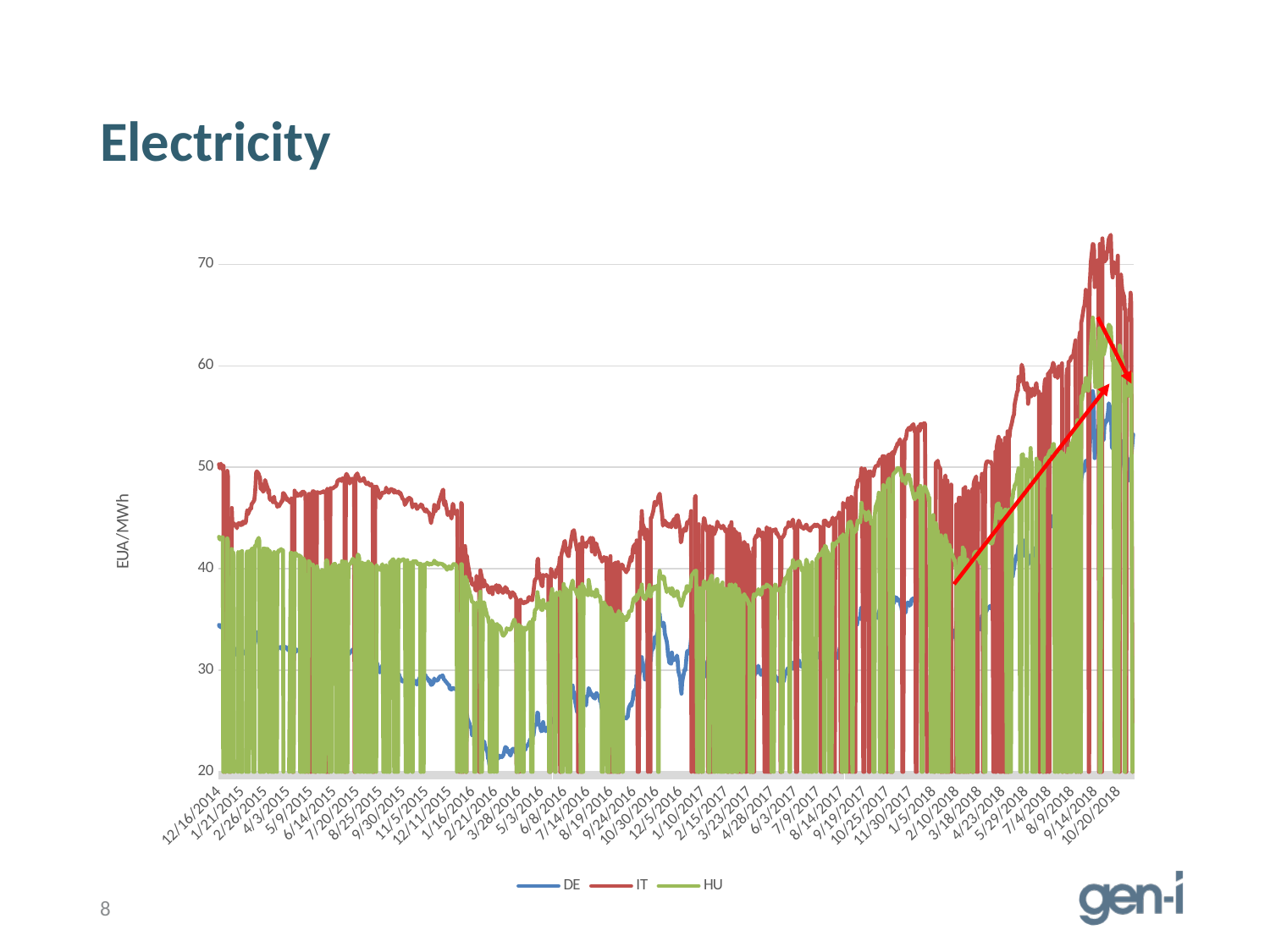

# Electricity

### Chart

| Category | DE | IT | HU |
|---|---|---|---|
| 41989 | 34.46 | 50.3 | 43.15 |
| 41990 | 34.3 | 49.9 | 42.9 |
| 41991 | 34.45 | 50.25 | 42.9 |
| 41992 | 34.3 | 50.35 | 43.1 |
| 41995 | 34.11 | 49.75 | 43.1 |
| 41996 | 34.22 | 50.15 | None |
| 41997 | 34.35 | None | None |
| 42002 | 33.5 | 49.65 | 43.0 |
| 42003 | 33.1 | 49.15 | 42.7 |
| 42006 | 32.35 | None | None |
| 42009 | 31.85 | 46.0 | 41.95 |
| 42010 | 31.4 | 44.15 | 41.5 |
| 42011 | 31.7 | 44.3 | 41.65 |
| 42012 | 31.7 | 44.5 | 41.3 |
| 42013 | 31.6 | 44.4 | None |
| 42016 | 31.55 | 44.27 | None |
| 42017 | 32.2 | 44.0 | None |
| 42018 | 31.9 | 44.4 | None |
| 42019 | 31.7 | 44.45 | 41.65 |
| 42020 | 31.65 | 44.5 | 41.6 |
| 42023 | 31.55 | 44.3 | 41.65 |
| 42024 | 31.75 | 44.45 | None |
| 42025 | 32.0 | 44.6 | 41.75 |
| 42026 | 31.65 | 44.35 | None |
| 42027 | 31.65 | 44.65 | None |
| 42030 | 31.7 | 44.5 | None |
| 42031 | 31.7 | 44.65 | None |
| 42032 | 32.15 | 45.25 | 41.45 |
| 42033 | 32.25 | 45.75 | 41.7 |
| 42034 | 32.15 | 45.35 | None |
| 42037 | 32.5 | 45.8 | 41.75 |
| 42038 | 32.45 | 46.0 | 41.75 |
| 42039 | 32.2 | 45.9 | 41.6 |
| 42040 | 32.7 | 46.4 | 41.95 |
| 42041 | 32.59 | 46.45 | 42.0 |
| 42044 | 32.85 | 46.75 | None |
| 42045 | 32.6 | 47.25 | 42.25 |
| 42046 | 32.95 | 48.1 | 42.25 |
| 42047 | 33.35 | 49.45 | 42.3 |
| 42048 | 33.7 | 49.6 | 42.7 |
| 42051 | 33.8 | 49.35 | 43.05 |
| 42052 | 33.35 | 49.1 | 42.75 |
| 42053 | 32.95 | 49.0 | None |
| 42054 | 32.65 | 47.85 | 41.76 |
| 42055 | 32.8 | 48.05 | None |
| 42058 | 32.9 | 47.6 | 42.0 |
| 42059 | 32.7 | 47.7 | None |
| 42060 | 33.0 | 48.35 | 42.0 |
| 42061 | 32.75 | 48.75 | 41.75 |
| 42062 | 33.1 | 48.5 | 41.95 |
| 42065 | 33.05 | 47.95 | 41.95 |
| 42066 | 32.65 | 47.45 | None |
| 42067 | 32.65 | 47.75 | 41.8 |
| 42068 | 32.15 | 46.95 | 41.75 |
| 42069 | 32.25 | 46.8 | 41.6 |
| 42072 | 32.2 | 46.9 | None |
| 42073 | 32.15 | 46.55 | 41.5 |
| 42074 | 32.35 | 47.0 | None |
| 42075 | 32.0 | 47.1 | 41.65 |
| 42076 | 32.1 | 46.59 | None |
| 42079 | 31.9 | 46.4 | None |
| 42080 | 32.05 | 46.1 | 41.65 |
| 42081 | 32.3 | 46.3 | 41.55 |
| 42082 | 32.16 | 46.15 | 41.8 |
| 42083 | 32.25 | 46.2 | 41.75 |
| 42086 | 32.3 | 46.55 | 41.95 |
| 42087 | 32.15 | 46.7 | 41.75 |
| 42088 | 32.05 | 46.65 | 41.75 |
| 42089 | 32.34 | 47.45 | 41.85 |
| 42090 | 32.3 | 47.45 | None |
| 42093 | 32.3 | 47.15 | None |
| 42094 | 32.25 | 46.8 | None |
| 42095 | 32.2 | 47.0 | None |
| 42096 | 32.05 | 46.8 | None |
| 42101 | 31.85 | 46.5 | 41.6 |
| 42102 | 31.85 | 46.95 | 41.55 |
| 42103 | 31.95 | 46.9 | 41.55 |
| 42104 | 31.9 | None | None |
| 42107 | 31.9 | 47.7 | 41.45 |
| 42108 | 31.76 | 47.25 | 41.55 |
| 42109 | 32.0 | 47.5 | 41.5 |
| 42110 | 32.05 | 47.45 | 41.45 |
| 42111 | 31.9 | 47.2 | 41.3 |
| 42114 | 32.0 | 47.25 | 41.3 |
| 42115 | 32.05 | 47.4 | 41.3 |
| 42116 | 31.95 | 47.4 | None |
| 42117 | 32.0 | 47.2 | 41.2 |
| 42118 | 32.14 | 47.55 | None |
| 42121 | 32.1 | 47.6 | 41.0 |
| 42122 | 32.05 | 47.4 | None |
| 42123 | 32.1 | 47.5 | 40.8 |
| 42124 | 32.0 | 47.1 | None |
| 42125 | 32.0 | None | None |
| 42128 | 32.0 | None | None |
| 42129 | 31.95 | 47.35 | 40.77 |
| 42130 | 31.81 | 47.4 | 40.7 |
| 42131 | 31.55 | 47.0 | 40.5 |
| 42132 | 31.6 | None | 40.5 |
| 42135 | 31.7 | 47.65 | 40.3 |
| 42136 | 31.6 | 47.5 | 40.4 |
| 42137 | 31.75 | 47.65 | None |
| 42138 | 31.65 | 47.5 | None |
| 42139 | 31.7 | None | None |
| 42142 | 31.65 | 47.55 | 40.25 |
| 42143 | 31.5 | 47.55 | 39.85 |
| 42144 | 31.35 | 47.5 | 39.85 |
| 42145 | 31.24 | 47.54 | 39.7 |
| 42146 | 31.3 | 47.47 | None |
| 42150 | 31.3 | 47.56 | 39.9 |
| 42151 | 31.33 | 47.55 | 39.8 |
| 42152 | 31.4 | 47.65 | None |
| 42153 | 31.55 | 47.55 | None |
| 42156 | 31.5 | 47.65 | 40.65 |
| 42157 | 31.7 | None | 40.85 |
| 42158 | 31.6 | 47.9 | 40.75 |
| 42159 | 31.46 | 47.75 | 40.25 |
| 42160 | 31.51 | None | 40.1 |
| 42163 | 31.38 | 47.95 | None |
| 42164 | 31.5 | 47.95 | None |
| 42165 | 31.45 | 47.95 | 40.15 |
| 42166 | 31.4 | 47.9 | 40.3 |
| 42167 | 31.55 | 47.95 | 40.4 |
| 42170 | 31.57 | 48.1 | 40.5 |
| 42171 | 31.4 | 48.1 | 40.2 |
| 42172 | 31.45 | 48.2 | None |
| 42173 | 31.45 | 48.35 | 40.25 |
| 42174 | 31.55 | 48.65 | None |
| 42177 | 31.8 | 48.8 | 40.35 |
| 42178 | 31.8 | 48.81 | None |
| 42179 | 31.85 | 48.75 | None |
| 42180 | 32.1 | 48.65 | None |
| 42181 | 32.2 | 48.9 | 40.75 |
| 42184 | 32.0 | 48.9 | None |
| 42185 | 32.1 | 48.9 | 40.7 |
| 42186 | 32.15 | None | 40.65 |
| 42187 | 32.05 | 49.2 | 40.7 |
| 42188 | 31.9 | 49.35 | None |
| 42191 | 31.75 | 49.0 | 40.45 |
| 42192 | 31.75 | 48.75 | 40.4 |
| 42193 | 31.65 | 48.4 | 40.45 |
| 42194 | 31.85 | 48.6 | 40.5 |
| 42195 | 31.8 | 48.8 | 40.6 |
| 42198 | 32.07 | 48.9 | 41.0 |
| 42199 | 32.0 | 48.82 | 40.85 |
| 42200 | 32.0 | 48.85 | 40.85 |
| 42201 | 32.1 | None | 40.85 |
| 42202 | 32.12 | 49.15 | None |
| 42205 | 32.45 | 49.4 | 41.2 |
| 42206 | 32.35 | 49.1 | 41.4 |
| 42207 | 32.3 | 49.05 | 41.3 |
| 42208 | 32.1 | 48.85 | 41.0 |
| 42209 | 32.1 | 48.65 | None |
| 42212 | 31.9 | 48.7 | 40.6 |
| 42213 | 31.7 | 48.7 | 40.6 |
| 42214 | 31.85 | 48.85 | 40.4 |
| 42215 | 31.81 | 48.95 | None |
| 42216 | 31.4 | 48.7 | 40.5 |
| 42219 | 31.3 | 48.35 | 40.5 |
| 42220 | 31.35 | 48.45 | None |
| 42221 | 31.35 | 48.35 | 40.45 |
| 42222 | 31.25 | 48.5 | 40.7 |
| 42223 | 30.9 | 48.3 | None |
| 42226 | 31.0 | 48.2 | 40.5 |
| 42227 | 31.0 | 48.35 | 40.4 |
| 42228 | 31.0 | 48.15 | None |
| 42229 | 30.95 | 48.1 | 40.25 |
| 42230 | 31.15 | None | None |
| 42233 | 31.0 | 48.1 | None |
| 42234 | 31.0 | 48.05 | None |
| 42235 | 30.81 | 48.1 | 40.35 |
| 42236 | 30.63 | 47.85 | 40.2 |
| 42237 | 30.35 | 47.8 | 40.05 |
| 42240 | 29.79 | 46.95 | 39.9 |
| 42241 | 30.0 | 47.25 | 40.05 |
| 42242 | 29.9 | 47.15 | 40.1 |
| 42243 | 30.3 | 47.5 | 40.3 |
| 42244 | 30.5 | 47.5 | 40.45 |
| 42247 | 30.28 | 47.5 | None |
| 42249 | 30.2 | 47.65 | 40.25 |
| 42250 | 30.55 | 48.0 | 40.35 |
| 42251 | 30.25 | 47.7 | None |
| 42254 | 29.85 | 47.5 | 40.2 |
| 42255 | 30.15 | 47.6 | None |
| 42256 | 30.25 | 47.76 | 40.65 |
| 42257 | 30.28 | 47.85 | 40.65 |
| 42258 | 30.15 | 47.85 | 40.75 |
| 42261 | 30.02 | 47.75 | 40.95 |
| 42262 | 29.8 | 47.5 | 40.7 |
| 42263 | 29.92 | 47.75 | None |
| 42264 | 29.92 | 47.65 | None |
| 42265 | 29.6 | 47.5 | 40.7 |
| 42268 | 29.45 | 47.55 | None |
| 42269 | 29.5 | 47.6 | 40.9 |
| 42270 | 29.62 | 47.6 | 40.9 |
| 42271 | 29.35 | 47.35 | 40.65 |
| 42272 | 29.25 | 47.5 | 40.85 |
| 42275 | 28.9 | 47.0 | 40.85 |
| 42276 | 28.9 | 46.85 | 40.9 |
| 42277 | 29.0 | 46.85 | 40.95 |
| 42278 | 29.0 | 46.75 | 40.8 |
| 42279 | 28.9 | 46.3 | 40.7 |
| 42282 | 29.3 | 46.6 | None |
| 42283 | 29.35 | 46.8 | 40.85 |
| 42284 | 29.5 | 46.95 | None |
| 42285 | 29.3 | 46.85 | 40.6 |
| 42286 | 29.4 | 47.0 | 40.5 |
| 42289 | 29.09 | 46.85 | 40.65 |
| 42290 | 28.95 | 46.4 | 40.6 |
| 42291 | 28.95 | 46.05 | None |
| 42292 | 28.98 | 46.3 | 40.75 |
| 42293 | 28.93 | 46.3 | 40.7 |
| 42296 | 28.95 | 46.35 | 40.75 |
| 42297 | 28.7 | 46.2 | 40.7 |
| 42298 | 28.6 | 45.9 | 40.6 |
| 42299 | 28.75 | 45.95 | 40.45 |
| 42300 | 28.95 | 46.1 | 40.5 |
| 42303 | 29.35 | 46.15 | 40.5 |
| 42304 | 29.25 | 46.35 | None |
| 42305 | 29.3 | 46.2 | 40.45 |
| 42306 | 29.75 | 46.3 | None |
| 42307 | 29.65 | 46.05 | None |
| 42310 | 29.4 | 45.75 | 40.45 |
| 42311 | 29.55 | 45.65 | 40.4 |
| 42312 | 29.35 | 45.85 | 40.45 |
| 42313 | 29.3 | 45.85 | 40.45 |
| 42314 | 29.25 | 45.65 | 40.6 |
| 42317 | 28.9 | 45.5 | 40.4 |
| 42318 | 29.05 | 45.25 | 40.5 |
| 42319 | 28.73 | 44.85 | 40.5 |
| 42320 | 28.58 | 44.5 | 40.45 |
| 42321 | 28.56 | 44.9 | 40.45 |
| 42324 | 28.8 | 45.5 | 40.6 |
| 42325 | 29.2 | 46.3 | 40.8 |
| 42326 | 28.95 | 45.7 | 40.7 |
| 42327 | 29.05 | 45.7 | 40.5 |
| 42328 | 28.97 | 46.2 | 40.65 |
| 42331 | 29.05 | 45.95 | 40.4 |
| 42332 | 29.25 | 46.55 | 40.5 |
| 42333 | 29.3 | 46.7 | 40.55 |
| 42334 | 29.4 | 46.9 | 40.5 |
| 42335 | 29.35 | 47.1 | 40.5 |
| 42338 | 29.5 | 47.7 | 40.45 |
| 42339 | 29.35 | 47.8 | 40.45 |
| 42340 | 29.11 | 46.5 | 40.25 |
| 42341 | 29.07 | 46.25 | 40.35 |
| 42342 | 28.97 | 46.7 | 40.25 |
| 42345 | 28.75 | 45.7 | 39.9 |
| 42346 | 28.65 | 45.3 | 40.1 |
| 42347 | 28.6 | 45.4 | 40.15 |
| 42348 | 28.6 | 45.5 | 40.25 |
| 42349 | 28.2 | 45.6 | 40.0 |
| 42352 | 28.1 | 44.95 | 40.0 |
| 42353 | 28.25 | 45.95 | 40.25 |
| 42354 | 28.25 | 46.4 | 40.35 |
| 42355 | 28.25 | 46.25 | 40.45 |
| 42356 | 28.18 | 45.7 | 40.5 |
| 42359 | 28.15 | 45.35 | 40.35 |
| 42360 | 28.15 | 45.65 | 40.25 |
| 42361 | 27.95 | 45.75 | None |
| 42366 | 28.1 | None | None |
| 42367 | 28.32 | 46.5 | 40.45 |
| 42368 | 28.25 | 46.4 | 40.45 |
| 42369 | 28.0 | None | None |
| 42373 | 26.16 | 42.25 | None |
| 42374 | 25.8 | 41.5 | 39.2 |
| 42375 | 25.7 | None | None |
| 42376 | 25.65 | 41.25 | 38.9 |
| 42377 | 25.25 | 40.65 | 38.45 |
| 42380 | 24.75 | 39.55 | 37.75 |
| 42381 | 24.4 | 38.8 | 37.35 |
| 42382 | 24.45 | 39.05 | 37.4 |
| 42383 | 24.3 | 39.05 | 37.0 |
| 42384 | 23.6 | 38.45 | 36.75 |
| 42387 | 23.75 | 38.4 | 36.65 |
| 42388 | 23.85 | 38.55 | None |
| 42389 | 23.25 | 38.0 | None |
| 42390 | 23.25 | 37.85 | 35.65 |
| 42391 | 23.75 | 39.3 | 36.65 |
| 42394 | 23.05 | 38.55 | 36.25 |
| 42395 | 23.55 | 38.9 | 36.2 |
| 42396 | 23.7 | None | 37.05 |
| 42397 | 23.6 | 39.85 | 37.75 |
| 42398 | 23.55 | 39.55 | None |
| 42401 | 22.85 | 38.65 | 36.7 |
| 42402 | 23.0 | 38.25 | 36.5 |
| 42403 | 23.0 | 38.85 | 36.7 |
| 42404 | 22.6 | 38.45 | 36.2 |
| 42405 | 22.4 | 38.45 | 36.05 |
| 42408 | 21.91 | 38.3 | 35.25 |
| 42409 | 21.3 | 37.9 | 35.25 |
| 42410 | 21.26 | 37.8 | 34.75 |
| 42411 | 20.7 | 37.65 | 34.65 |
| 42412 | 21.4 | 38.0 | None |
| 42415 | 21.1 | 38.2 | 34.9 |
| 42416 | 20.8 | 37.5 | 34.75 |
| 42417 | 21.1 | 37.95 | 34.5 |
| 42418 | 21.4 | 38.2 | 34.6 |
| 42419 | 21.35 | 38.0 | None |
| 42422 | 21.85 | 38.4 | None |
| 42423 | 21.5 | 37.95 | 34.55 |
| 42424 | 21.4 | 37.75 | 34.0 |
| 42425 | 21.3 | 37.65 | 34.4 |
| 42426 | 21.6 | 38.35 | 34.4 |
| 42429 | 21.45 | 38.05 | 34.15 |
| 42430 | 21.55 | 37.75 | 33.85 |
| 42431 | 21.45 | 37.85 | 33.6 |
| 42432 | 21.6 | 37.64 | 33.45 |
| 42433 | 21.66 | 37.65 | 33.4 |
| 42436 | 22.45 | 38.2 | 33.65 |
| 42437 | 22.21 | 38.0 | 33.75 |
| 42438 | 22.4 | 38.1 | 34.15 |
| 42439 | 21.95 | 37.65 | 34.0 |
| 42440 | 22.15 | 37.8 | 34.1 |
| 42443 | 21.7 | 37.55 | 34.0 |
| 42444 | 21.6 | 37.15 | 34.0 |
| 42445 | 21.85 | 37.4 | 34.15 |
| 42446 | 22.1 | 37.4 | 34.25 |
| 42447 | 22.25 | 37.7 | 34.55 |
| 42450 | 22.25 | 37.5 | 35.0 |
| 42451 | 22.06 | 37.3 | 34.75 |
| 42452 | 21.85 | 37.2 | 34.55 |
| 42453 | 22.1 | 37.05 | 34.35 |
| 42454 | 22.1 | None | None |
| 42457 | 22.35 | None | 34.5 |
| 42458 | 22.0 | 36.85 | 34.33 |
| 42459 | 22.2 | 36.9 | 34.23 |
| 42460 | 22.45 | 36.95 | 34.25 |
| 42461 | 22.5 | 36.8 | 34.3 |
| 42464 | 22.45 | 36.6 | None |
| 42465 | 22.2 | 36.6 | 34.15 |
| 42466 | 22.45 | 36.75 | 34.2 |
| 42467 | 22.15 | 36.65 | 34.05 |
| 42468 | 22.4 | 36.7 | 34.0 |
| 42471 | 22.65 | 36.8 | 34.25 |
| 42472 | 22.8 | 37.2 | 34.5 |
| 42473 | 22.72 | 37.2 | 34.55 |
| 42474 | 23.1 | 37.2 | 34.73 |
| 42475 | 23.2 | 37.0 | 34.75 |
| 42478 | 23.3 | 36.9 | None |
| 42479 | 23.6 | 37.4 | 35.05 |
| 42480 | 23.6 | 37.8 | 35.0 |
| 42481 | 24.22 | 38.4 | 35.0 |
| 42482 | 24.65 | 38.9 | 35.9 |
| 42485 | 24.65 | 39.1 | 36.1 |
| 42486 | 25.85 | 40.8 | 37.7 |
| 42487 | 25.75 | 41.0 | 37.2 |
| 42488 | 24.65 | 39.45 | 36.8 |
| 42489 | 24.75 | 39.6 | 36.9 |
| 42492 | 24.0 | 38.55 | 35.95 |
| 42493 | 24.05 | 38.3 | 35.95 |
| 42494 | 24.05 | 38.3 | 35.95 |
| 42495 | 24.9 | 39.4 | 36.93 |
| 42496 | 24.45 | 39.3 | 36.5 |
| 42499 | 24.0 | 39.35 | 36.4 |
| 42500 | 24.25 | 39.4 | 36.1 |
| 42501 | 24.35 | 39.25 | 36.25 |
| 42502 | 24.3 | 39.25 | 36.6 |
| 42503 | 24.3 | 39.25 | 36.6 |
| 42506 | 24.9 | None | None |
| 42507 | 25.2 | 40.0 | 37.2 |
| 42508 | 25.25 | 39.85 | 37.5 |
| 42509 | 24.88 | 39.4 | 38.0 |
| 42510 | 25.1 | 39.4 | 37.2 |
| 42513 | 24.8 | 39.25 | 36.9 |
| 42514 | 24.85 | 39.15 | None |
| 42515 | 25.1 | 39.8 | 37.2 |
| 42516 | 25.5 | 39.9 | 37.65 |
| 42517 | 25.64 | 39.9 | 37.45 |
| 42520 | 26.0 | 40.4 | 37.5 |
| 42521 | 26.28 | 41.1 | 37.75 |
| 42522 | 26.2 | None | 37.3 |
| 42523 | 26.54 | 41.15 | 37.35 |
| 42524 | 26.68 | 41.55 | None |
| 42527 | 27.7 | 42.3 | 38.5 |
| 42528 | 27.3 | 42.65 | 38.0 |
| 42529 | 26.95 | 42.75 | 38.15 |
| 42530 | 26.8 | 42.05 | 38.0 |
| 42531 | 26.5 | 41.75 | 38.0 |
| 42534 | 26.42 | 41.25 | None |
| 42535 | 26.75 | 41.25 | 37.5 |
| 42536 | 26.95 | 42.1 | 37.85 |
| 42537 | 27.1 | 42.05 | None |
| 42538 | 27.45 | 42.6 | 38.1 |
| 42541 | 28.5 | 43.7 | 38.85 |
| 42542 | 27.3 | 42.95 | 38.2 |
| 42543 | 27.9 | 43.8 | 38.0 |
| 42544 | 27.65 | 43.45 | 38.0 |
| 42545 | 26.91 | 42.9 | 38.0 |
| 42548 | 25.9 | 41.8 | 37.45 |
| 42549 | 25.91 | 41.85 | 37.45 |
| 42550 | 26.15 | None | 37.15 |
| 42551 | 26.4 | 42.15 | 37.35 |
| 42552 | 27.3 | 42.45 | 38.2 |
| 42555 | 28.1 | None | None |
| 42556 | 27.4 | 43.1 | 38.5 |
| 42557 | 27.1 | 42.3 | None |
| 42558 | 27.25 | 42.6 | 38.25 |
| 42559 | 27.1 | 42.45 | 37.9 |
| 42562 | 26.55 | 42.15 | 37.7 |
| 42563 | 27.45 | 42.55 | 37.45 |
| 42564 | 27.45 | 42.6 | 37.85 |
| 42565 | 27.5 | 42.6 | 37.4 |
| 42566 | 28.25 | 42.7 | 38.9 |
| 42569 | 27.8 | 43.05 | 37.75 |
| 42570 | 27.55 | 42.9 | 37.4 |
| 42571 | 27.65 | 41.7 | 37.4 |
| 42572 | 27.65 | 43.05 | 37.6 |
| 42573 | 27.35 | 42.9 | 37.7 |
| 42576 | 27.22 | 41.4 | 37.25 |
| 42577 | 27.4 | 42.5 | 37.3 |
| 42578 | 27.75 | 42.5 | 37.95 |
| 42579 | 27.7 | 42.2 | 37.9 |
| 42580 | 27.5 | 42.0 | 37.35 |
| 42583 | 27.45 | 41.5 | 37.3 |
| 42584 | 26.9 | 41.05 | 37.15 |
| 42585 | 27.0 | 41.1 | 36.7 |
| 42586 | 26.38 | 41.0 | 36.5 |
| 42587 | 26.15 | 40.7 | None |
| 42590 | 26.8 | 41.15 | 36.7 |
| 42591 | 26.85 | 41.1 | 36.55 |
| 42592 | 26.6 | 41.1 | 36.35 |
| 42593 | 26.8 | 40.7 | 36.25 |
| 42594 | 27.0 | 41.08 | 36.3 |
| 42597 | 27.1 | None | None |
| 42598 | 26.75 | 40.85 | 36.15 |
| 42599 | 26.7 | None | 36.1 |
| 42600 | 26.38 | 41.25 | 36.15 |
| 42601 | 26.1 | None | 36.0 |
| 42604 | 26.0 | 40.4 | 35.45 |
| 42605 | 25.93 | 40.5 | None |
| 42606 | 25.85 | 40.3 | 35.5 |
| 42607 | 25.85 | 40.3 | 35.4 |
| 42608 | 26.05 | 40.6 | None |
| 42611 | 26.0 | None | 35.55 |
| 42612 | 26.25 | 40.65 | None |
| 42613 | 26.0 | 40.25 | 35.85 |
| 42614 | 25.97 | None | 35.69 |
| 42615 | 25.85 | 40.3 | 35.4 |
| 42618 | 25.95 | 40.4 | 35.5 |
| 42619 | 26.05 | 40.4 | None |
| 42620 | 25.45 | 40.0 | 35.3 |
| 42621 | 25.4 | 40.0 | 35.2 |
| 42622 | 25.35 | 39.95 | 35.05 |
| 42625 | 25.25 | 39.65 | 34.95 |
| 42626 | 25.4 | 39.95 | 35.35 |
| 42627 | 25.4 | 39.85 | 35.3 |
| 42628 | 25.95 | 40.15 | 35.2 |
| 42629 | 26.35 | 40.4 | 35.75 |
| 42632 | 26.73 | 41.2 | 35.9 |
| 42633 | 26.5 | 40.75 | 35.85 |
| 42634 | 26.95 | 41.15 | 36.3 |
| 42635 | 27.1 | 41.9 | 36.65 |
| 42636 | 27.85 | 42.2 | 37.0 |
| 42639 | 28.15 | 42.45 | 37.2 |
| 42640 | 27.6 | 41.6 | 36.85 |
| 42641 | 29.5 | 42.8 | 37.4 |
| 42642 | 29.3 | 42.8 | 37.0 |
| 42643 | 28.8 | None | 37.25 |
| 42646 | 29.8 | 43.65 | 37.9 |
| 42647 | 29.95 | 43.3 | 37.75 |
| 42648 | 30.45 | 44.0 | 37.85 |
| 42649 | 31.3 | 45.7 | 38.45 |
| 42650 | 30.5 | 44.5 | 37.4 |
| 42653 | 29.85 | 43.95 | 37.05 |
| 42654 | 29.1 | 42.95 | 37.0 |
| 42655 | 30.05 | 43.0 | 37.1 |
| 42656 | 30.45 | 43.35 | 37.25 |
| 42657 | 30.9 | 43.85 | 37.6 |
| 42660 | 31.5 | None | 38.0 |
| 42661 | 32.55 | None | 38.4 |
| 42662 | 31.4 | None | 37.3 |
| 42663 | 30.95 | 45.0 | 37.25 |
| 42664 | 31.9 | 45.0 | 37.75 |
| 42667 | 32.2 | 45.7 | 38.0 |
| 42668 | 32.5 | 46.1 | 38.2 |
| 42669 | 33.25 | 46.6 | 38.25 |
| 42670 | 32.85 | 46.5 | 38.0 |
| 42671 | 33.08 | 46.25 | 38.05 |
| 42674 | 33.8 | 46.75 | 38.4 |
| 42675 | 34.4 | 47.15 | None |
| 42676 | 34.8 | 47.25 | 39.15 |
| 42677 | 35.55 | 47.4 | 39.8 |
| 42678 | 34.8 | 46.8 | 39.25 |
| 42681 | 34.5 | 45.15 | 39.25 |
| 42682 | 34.3 | 44.25 | 38.95 |
| 42683 | 34.7 | 44.5 | 39.25 |
| 42684 | 34.35 | 44.65 | 39.1 |
| 42685 | 33.6 | 44.75 | 38.55 |
| 42688 | 32.85 | 44.25 | 37.7 |
| 42689 | 32.35 | 44.5 | 38.0 |
| 42690 | 31.5 | 44.25 | 38.0 |
| 42691 | 31.25 | 44.15 | 38.0 |
| 42692 | 30.75 | 44.4 | 38.05 |
| 42695 | 30.65 | 44.1 | 37.5 |
| 42696 | 31.75 | 44.55 | 38.1 |
| 42697 | 30.95 | 44.6 | 38.0 |
| 42698 | 31.25 | 44.6 | 37.75 |
| 42699 | 31.0 | 44.9 | 37.3 |
| 42702 | 31.17 | 44.1 | 37.45 |
| 42703 | 31.17 | 45.25 | 37.55 |
| 42704 | 31.45 | 45.1 | 37.8 |
| 42705 | 31.0 | 45.3 | 37.75 |
| 42706 | 29.95 | 44.85 | 37.2 |
| 42709 | 29.2 | 43.8 | 36.75 |
| 42710 | 28.15 | 42.6 | 36.4 |
| 42711 | 27.7 | 42.8 | 36.35 |
| 42712 | 28.8 | 43.4 | 36.75 |
| 42713 | 29.2 | 43.65 | 36.85 |
| 42716 | 30.1 | 44.0 | 37.65 |
| 42717 | 30.0 | 43.75 | 37.7 |
| 42718 | 30.7 | 43.8 | 37.6 |
| 42719 | 31.45 | 44.3 | 38.25 |
| 42720 | 31.9 | 44.6 | 38.3 |
| 42723 | 31.65 | 44.5 | 37.8 |
| 42724 | 32.05 | 44.9 | 38.35 |
| 42725 | 32.41 | 44.9 | 38.15 |
| 42726 | 33.12 | 45.7 | 38.8 |
| 42727 | 33.45 | None | 39.35 |
| 42731 | 34.0 | None | 39.7 |
| 42732 | 34.1 | 47.0 | 39.8 |
| 42733 | 34.4 | 47.2 | 39.45 |
| 42734 | 34.7 | None | 39.8 |
| 42737 | 30.35 | None | None |
| 42738 | 28.7 | 44.4 | None |
| 42739 | 29.25 | None | 37.25 |
| 42740 | 29.4 | None | 38.1 |
| 42741 | 28.75 | None | 37.45 |
| 42744 | 28.7 | 43.8 | None |
| 42745 | 30.0 | 44.35 | 38.25 |
| 42746 | 30.9 | 45.0 | 38.8 |
| 42747 | 30.25 | 44.9 | 38.65 |
| 42748 | 30.2 | 44.5 | 38.6 |
| 42751 | 29.35 | 43.7 | 38.0 |
| 42752 | 30.35 | 43.85 | 38.49 |
| 42753 | 30.2 | None | 38.7 |
| 42754 | 30.0 | None | None |
| 42755 | 30.85 | 44.2 | 38.75 |
| 42758 | 31.25 | None | 39.35 |
| 42759 | 30.4 | 44.1 | 38.7 |
| 42760 | 29.6 | 43.75 | 38.2 |
| 42761 | 29.75 | 43.9 | 38.15 |
| 42762 | 28.96 | 43.4 | None |
| 42765 | 29.7 | 43.9 | 38.75 |
| 42766 | 30.1 | 44.2 | 38.95 |
| 42767 | 30.2 | 44.65 | 39.0 |
| 42768 | 30.3 | 44.45 | None |
| 42769 | 29.9 | 44.3 | None |
| 42772 | 29.8 | 44.15 | 38.4 |
| 42773 | 30.2 | 44.0 | None |
| 42774 | 30.15 | 44.05 | 38.3 |
| 42775 | 30.25 | 44.1 | 38.65 |
| 42776 | 30.0 | 44.25 | None |
| 42779 | 29.55 | 43.8 | 38.05 |
| 42780 | 29.8 | 43.65 | 37.75 |
| 42781 | 30.2 | 43.9 | 37.75 |
| 42782 | 30.0 | 43.8 | 38.0 |
| 42783 | 30.15 | None | None |
| 42786 | 31.0 | 44.15 | 38.45 |
| 42787 | 30.7 | 44.3 | 38.35 |
| 42788 | 30.9 | 43.95 | None |
| 42789 | 31.25 | 44.6 | 38.45 |
| 42790 | 31.05 | None | None |
| 42793 | 30.7 | 43.9 | 38.1 |
| 42794 | 30.22 | 43.55 | 38.0 |
| 42795 | 31.2 | 43.55 | 38.45 |
| 42796 | 30.6 | 43.65 | 38.15 |
| 42797 | 30.7 | 43.5 | None |
| 42800 | 30.65 | None | 38.0 |
| 42801 | 30.05 | 43.45 | 37.75 |
| 42802 | 29.85 | 42.9 | 37.3 |
| 42803 | 29.45 | 42.55 | 36.85 |
| 42804 | 29.5 | None | 37.3 |
| 42807 | 29.55 | 42.5 | None |
| 42808 | 29.45 | 42.4 | 37.4 |
| 42809 | 29.77 | 42.65 | 37.5 |
| 42810 | 29.35 | 42.45 | 37.25 |
| 42811 | 29.45 | None | 37.25 |
| 42814 | 29.05 | 42.35 | 36.95 |
| 42815 | 28.55 | 41.85 | 36.8 |
| 42816 | 28.45 | 41.55 | 36.45 |
| 42817 | 28.65 | 41.7 | 36.65 |
| 42818 | 28.55 | None | None |
| 42821 | 28.05 | 41.35 | 36.4 |
| 42822 | 28.8 | None | None |
| 42823 | 29.4 | 42.05 | 37.1 |
| 42824 | 29.7 | None | 37.5 |
| 42825 | 29.5 | 42.9 | 37.25 |
| 42828 | 30.35 | 43.3 | 37.5 |
| 42829 | 29.75 | 43.15 | 37.6 |
| 42830 | 30.1 | 43.45 | 37.8 |
| 42831 | 30.45 | 43.9 | 38.0 |
| 42832 | 30.05 | 43.85 | 37.55 |
| 42835 | 29.55 | 43.35 | 37.45 |
| 42836 | 29.59 | 43.15 | 37.55 |
| 42837 | 29.95 | 43.5 | 38.0 |
| 42838 | 30.07 | 43.6 | 38.2 |
| 42843 | 30.1 | None | 38.2 |
| 42844 | 29.9 | 44.1 | 38.45 |
| 42845 | 29.9 | 43.9 | 38.4 |
| 42846 | 29.7 | None | 38.35 |
| 42849 | 29.35 | 43.95 | 38.2 |
| 42850 | 29.01 | None | 38.15 |
| 42851 | 29.4 | 43.7 | 38.0 |
| 42852 | 29.5 | 43.65 | None |
| 42853 | 29.7 | 43.8 | None |
| 42857 | 29.5 | 43.85 | 38.45 |
| 42858 | 29.3 | 43.9 | 38.4 |
| 42859 | 29.1 | 43.45 | 38.0 |
| 42860 | 29.3 | 43.57 | 37.9 |
| 42863 | 28.9 | 43.15 | 37.9 |
| 42864 | 28.9 | 43.05 | 38.0 |
| 42865 | 29.15 | 43.1 | 38.0 |
| 42866 | 28.75 | None | 38.1 |
| 42867 | 28.75 | 43.0 | None |
| 42870 | 28.9 | 43.2 | 38.45 |
| 42871 | 28.96 | 43.35 | 38.5 |
| 42872 | 29.5 | 43.45 | 38.9 |
| 42873 | 29.58 | 43.9 | 39.1 |
| 42874 | 29.72 | 44.0 | 39.0 |
| 42877 | 30.2 | 44.15 | 39.45 |
| 42878 | 30.15 | 44.6 | 39.85 |
| 42879 | 30.05 | 44.5 | 39.7 |
| 42880 | 30.1 | 44.3 | None |
| 42881 | 30.1 | 44.2 | 40.0 |
| 42884 | 30.35 | 44.7 | 40.25 |
| 42885 | 30.75 | 44.85 | 40.85 |
| 42886 | 30.17 | 44.35 | 40.4 |
| 42887 | 30.25 | 43.95 | 40.4 |
| 42888 | 30.5 | 44.05 | 40.05 |
| 42891 | 30.77 | None | 40.5 |
| 42892 | 30.4 | 44.35 | 40.7 |
| 42893 | 30.5 | 44.5 | 40.35 |
| 42894 | 31.0 | 44.75 | 40.35 |
| 42895 | 30.83 | 44.6 | 40.75 |
| 42898 | 30.35 | 44.1 | 40.15 |
| 42899 | 30.55 | 44.15 | 39.8 |
| 42900 | 30.4 | 44.1 | 40.1 |
| 42901 | 30.37 | 43.95 | 40.0 |
| 42902 | 30.4 | 43.95 | None |
| 42905 | 30.95 | 44.3 | 40.45 |
| 42906 | 31.05 | 44.35 | 40.9 |
| 42907 | 30.82 | 44.2 | 40.7 |
| 42908 | 30.7 | 43.9 | 40.3 |
| 42909 | 30.45 | 43.9 | None |
| 42912 | 30.45 | 43.75 | 40.35 |
| 42913 | 30.65 | 43.95 | 40.3 |
| 42914 | 30.85 | 44.1 | None |
| 42915 | 30.65 | 44.1 | 40.65 |
| 42916 | 30.75 | 44.15 | None |
| 42919 | 31.15 | 44.35 | None |
| 42920 | 31.2 | 44.3 | None |
| 42921 | 31.25 | 44.2 | None |
| 42922 | 31.7 | 44.3 | 41.0 |
| 42923 | 31.7 | 44.35 | 41.0 |
| 42926 | 31.45 | 44.15 | 41.45 |
| 42927 | 31.15 | 44.1 | 41.3 |
| 42928 | 31.25 | 44.15 | 41.4 |
| 42929 | 31.23 | None | 41.55 |
| 42930 | 31.28 | None | 41.6 |
| 42933 | 31.75 | 44.7 | 42.0 |
| 42934 | 31.75 | 44.75 | None |
| 42935 | 31.65 | 44.65 | 42.25 |
| 42936 | 31.65 | 44.75 | 42.25 |
| 42937 | 31.55 | 44.45 | 41.9 |
| 42940 | 31.1 | 44.25 | 41.6 |
| 42941 | 31.3 | 44.2 | 41.4 |
| 42942 | 31.35 | 44.5 | None |
| 42943 | 31.15 | 44.55 | None |
| 42944 | 31.35 | 44.4 | None |
| 42947 | 31.35 | 45.05 | 42.5 |
| 42948 | 31.0 | 44.65 | 42.25 |
| 42949 | 31.2 | 44.7 | 42.15 |
| 42950 | 31.1 | None | 42.5 |
| 42951 | 31.23 | 44.9 | 42.35 |
| 42954 | 31.3 | 45.05 | 42.7 |
| 42955 | 31.2 | 45.05 | 42.7 |
| 42956 | 31.7 | 45.25 | 42.75 |
| 42957 | 31.8 | 45.55 | 42.85 |
| 42958 | 32.2 | 45.5 | 43.0 |
| 42961 | 32.45 | None | 43.25 |
| 42962 | 32.17 | None | None |
| 42963 | 33.0 | 46.5 | 43.4 |
| 42964 | 33.2 | 46.35 | 43.2 |
| 42965 | 33.13 | 46.4 | 43.2 |
| 42968 | 32.75 | 46.2 | None |
| 42969 | 32.95 | 46.0 | 43.2 |
| 42970 | 33.3 | 46.6 | 43.85 |
| 42971 | 33.35 | 46.95 | 44.3 |
| 42972 | 33.65 | None | 44.55 |
| 42975 | 33.75 | None | 44.65 |
| 42976 | 33.65 | 47.1 | 44.35 |
| 42977 | 33.55 | 47.0 | 44.25 |
| 42978 | 33.25 | 46.75 | None |
| 42979 | 33.3 | 46.9 | 43.6 |
| 42982 | 33.65 | None | 43.6 |
| 42983 | 34.4 | 47.5 | 44.0 |
| 42984 | 34.5 | 48.1 | 43.8 |
| 42985 | 34.5 | 48.0 | 44.25 |
| 42986 | 35.05 | 48.65 | 44.75 |
| 42989 | 35.15 | 48.8 | 44.6 |
| 42990 | 35.05 | 48.7 | 44.6 |
| 42991 | 36.0 | 49.3 | 45.45 |
| 42992 | 36.2 | 49.9 | 46.5 |
| 42993 | 35.8 | 49.4 | 45.7 |
| 42996 | 35.4 | None | 45.6 |
| 42997 | 36.25 | 49.85 | 45.6 |
| 42998 | 35.95 | 49.45 | 45.4 |
| 42999 | 35.15 | 48.7 | 44.8 |
| 43000 | 35.15 | 49.0 | 44.8 |
| 43003 | 36.45 | 49.6 | 45.65 |
| 43004 | 35.95 | None | 45.3 |
| 43005 | 35.9 | 49.4 | 45.15 |
| 43006 | 35.45 | 49.6 | 45.15 |
| 43007 | 34.65 | 49.4 | 44.45 |
| 43010 | 34.75 | 49.15 | 44.5 |
| 43011 | 35.1 | 49.3 | None |
| 43012 | 35.25 | 49.75 | None |
| 43013 | 35.45 | 49.9 | 45.4 |
| 43014 | 35.35 | 50.1 | 46.1 |
| 43017 | 35.15 | 50.2 | 46.65 |
| 43018 | 35.55 | 50.15 | 46.85 |
| 43019 | 35.7 | 50.55 | 47.5 |
| 43020 | 35.9 | 50.45 | 46.85 |
| 43021 | 36.1 | 50.8 | None |
| 43024 | 36.5 | 50.7 | 47.5 |
| 43025 | 36.35 | 51.1 | 47.4 |
| 43026 | 36.9 | None | 48.25 |
| 43027 | 36.2 | 51.1 | None |
| 43028 | 35.9 | 50.7 | 48.15 |
| 43031 | 35.85 | 50.55 | 48.05 |
| 43032 | 36.05 | None | 48.1 |
| 43033 | 36.35 | 51.2 | 48.6 |
| 43034 | 36.3 | 51.0 | 48.75 |
| 43035 | 36.75 | 51.25 | 48.9 |
| 43038 | 36.55 | None | None |
| 43039 | 36.85 | 51.4 | None |
| 43040 | 37.05 | None | None |
| 43041 | 37.1 | 51.5 | 49.1 |
| 43042 | 36.55 | 51.25 | 49.35 |
| 43045 | 37.2 | 51.8 | 49.55 |
| 43046 | 37.1 | 52.0 | 49.6 |
| 43047 | 37.15 | 52.05 | 49.8 |
| 43048 | 36.85 | 52.35 | 49.9 |
| 43049 | 37.0 | 52.25 | 49.95 |
| 43052 | 36.85 | 52.75 | 49.85 |
| 43053 | 36.4 | 52.5 | 49.6 |
| 43054 | 36.3 | 52.2 | 49.15 |
| 43055 | 35.9 | 52.45 | 49.15 |
| 43056 | 35.75 | None | 48.65 |
| 43059 | 36.04 | 52.6 | 48.75 |
| 43060 | 35.85 | 52.8 | 48.95 |
| 43061 | 35.7 | 52.75 | 48.4 |
| 43062 | 36.3 | 53.1 | 48.85 |
| 43063 | 36.65 | 53.6 | 49.25 |
| 43066 | 36.65 | 53.9 | 49.25 |
| 43067 | 36.35 | 53.7 | 48.75 |
| 43068 | 36.75 | 53.7 | 48.9 |
| 43069 | 36.45 | 53.7 | 48.3 |
| 43070 | 36.95 | 54.05 | 48.1 |
| 43073 | 37.1 | 54.25 | 47.25 |
| 43074 | 36.94 | 53.9 | 47.0 |
| 43075 | 36.8 | 53.5 | 46.85 |
| 43076 | 36.9 | 53.45 | 47.2 |
| 43077 | 37.05 | None | 47.39 |
| 43080 | 37.55 | 53.75 | 47.05 |
| 43081 | 37.92 | 54.05 | 47.95 |
| 43082 | 37.65 | 53.65 | 47.6 |
| 43083 | 37.8 | 53.6 | 47.45 |
| 43084 | 38.15 | 54.25 | 48.17 |
| 43087 | 37.97 | 54.25 | None |
| 43088 | 37.8 | 53.91 | 47.9 |
| 43089 | 37.95 | 54.3 | 47.75 |
| 43090 | 37.85 | 54.35 | 48.1 |
| 43091 | 37.85 | 54.3 | 48.1 |
| 43096 | 37.7 | None | 47.3 |
| 43097 | 37.75 | None | 46.7 |
| 43098 | 37.9 | None | 47.0 |
| 43102 | 36.7 | None | None |
| 43103 | 36.75 | None | None |
| 43104 | 36.4 | None | 45.3 |
| 43105 | 36.35 | None | None |
| 43108 | 35.95 | 50.45 | 44.5 |
| 43109 | 36.15 | 50.5 | 44.25 |
| 43110 | 35.8 | 50.5 | 43.25 |
| 43111 | 35.5 | 50.65 | 43.75 |
| 43112 | 35.35 | 50.2 | None |
| 43115 | 35.1 | 49.85 | None |
| 43116 | 35.1 | None | 43.3 |
| 43117 | 34.85 | 48.75 | 43.0 |
| 43118 | 35.12 | 48.65 | 43.0 |
| 43119 | 35.35 | None | None |
| 43122 | 35.55 | 49.0 | None |
| 43123 | 35.43 | 49.2 | 43.3 |
| 43124 | 35.35 | None | 42.85 |
| 43125 | 35.3 | None | 42.75 |
| 43126 | 35.45 | 48.7 | None |
| 43129 | 35.15 | None | 42.35 |
| 43130 | 34.9 | 47.95 | 42.0 |
| 43131 | 34.35 | 48.05 | 41.45 |
| 43132 | 34.05 | 48.3 | 41.9 |
| 43133 | 34.0 | None | 41.5 |
| 43136 | 33.85 | None | 41.0 |
| 43137 | 33.25 | None | 40.75 |
| 43138 | 33.55 | None | 40.85 |
| 43139 | 33.15 | None | 40.0 |
| 43140 | 32.75 | 46.35 | 39.9 |
| 43143 | 33.3 | None | None |
| 43144 | 33.9 | 47.0 | None |
| 43145 | 33.95 | None | 41.0 |
| 43146 | 33.6 | 47.0 | 41.1 |
| 43147 | 34.1 | None | None |
| 43150 | 34.8 | None | 42.1 |
| 43151 | 34.6 | 47.9 | None |
| 43152 | 34.2 | None | 41.9 |
| 43153 | 34.5 | None | 41.5 |
| 43154 | 34.6 | 48.05 | None |
| 43157 | 33.83 | None | 40.9 |
| 43158 | 34.24 | None | None |
| 43159 | 33.85 | 47.65 | None |
| 43160 | 33.55 | None | 40.4 |
| 43161 | 33.55 | None | 40.45 |
| 43164 | 33.9 | None | 40.2 |
| 43165 | 34.0 | 47.85 | 40.65 |
| 43166 | 34.3 | None | None |
| 43167 | 34.52 | 48.35 | 41.1 |
| 43168 | 34.8 | 48.65 | 41.5 |
| 43171 | 34.75 | 49.1 | 41.7 |
| 43172 | 34.9 | None | 41.5 |
| 43173 | 34.45 | None | 41.0 |
| 43174 | 34.45 | 48.4 | 41.0 |
| 43175 | 34.35 | 48.1 | 41.0 |
| 43178 | 34.0 | 48.0 | 40.5 |
| 43179 | 34.75 | 48.3 | 41.0 |
| 43180 | 35.4 | 49.35 | 41.9 |
| 43181 | 35.15 | 49.35 | 42.15 |
| 43182 | 35.35 | None | 42.0 |
| 43185 | 35.25 | 49.6 | None |
| 43186 | 36.1 | 50.25 | 42.4 |
| 43187 | 35.8 | 50.5 | 42.7 |
| 43188 | 36.0 | 50.6 | 42.8 |
| 43193 | 36.35 | 50.5 | 42.55 |
| 43194 | 36.15 | 50.55 | 42.55 |
| 43195 | 36.05 | 50.3 | 42.5 |
| 43196 | 36.3 | 50.35 | 42.5 |
| 43199 | 37.1 | None | 43.45 |
| 43200 | 37.2 | None | 43.85 |
| 43201 | 37.65 | 51.55 | 44.55 |
| 43202 | 37.7 | None | 45.25 |
| 43203 | 38.35 | 52.05 | 46.3 |
| 43206 | 38.35 | 53.0 | 46.45 |
| 43207 | 37.53 | 51.95 | 45.0 |
| 43208 | 38.05 | None | 45.0 |
| 43209 | 38.0 | 52.7 | 45.95 |
| 43210 | 37.8 | None | 45.4 |
| 43213 | 37.85 | 52.3 | 45.15 |
| 43214 | 37.85 | 52.15 | 45.0 |
| 43215 | 38.04 | None | 45.4 |
| 43216 | 38.53 | 52.9 | 45.8 |
| 43217 | 38.75 | None | 45.85 |
| 43220 | 39.2 | 53.55 | None |
| 43221 | 39.0 | None | None |
| 43222 | 38.45 | 53.5 | 45.85 |
| 43223 | 38.4 | 53.0 | 45.7 |
| 43224 | 38.75 | 53.7 | None |
| 43227 | 39.45 | 54.45 | 47.0 |
| 43228 | 39.2 | 54.8 | 47.0 |
| 43229 | 39.75 | 55.05 | 47.75 |
| 43230 | 40.0 | 55.2 | 47.8 |
| 43231 | 40.6 | 56.2 | 48.2 |
| 43234 | 41.35 | 57.15 | 48.55 |
| 43235 | 40.95 | 57.45 | 49.3 |
| 43236 | 41.7 | 57.55 | 49.4 |
| 43237 | 42.25 | 58.9 | 49.9 |
| 43238 | 41.7 | 58.35 | 49.5 |
| 43241 | 42.0 | 59.0 | None |
| 43242 | 42.9 | 60.1 | 51.25 |
| 43243 | 42.9 | 59.9 | 51.05 |
| 43244 | 42.7 | 59.7 | 51.3 |
| 43245 | 41.3 | 58.25 | 50.1 |
| 43248 | 42.15 | 57.6 | 50.55 |
| 43249 | 42.3 | 58.25 | 50.8 |
| 43250 | 42.0 | 58.3 | None |
| 43251 | 40.7 | 57.95 | 50.65 |
| 43252 | 40.4 | 56.25 | 49.0 |
| 43255 | 41.3 | 57.75 | 50.5 |
| 43256 | 40.9 | 57.6 | 51.9 |
| 43257 | 40.85 | 57.0 | 49.85 |
| 43258 | 41.4 | 57.5 | 50.5 |
| 43259 | 41.5 | 57.75 | None |
| 43262 | 41.1 | 57.1 | 40.95 |
| 43263 | 42.0 | 57.4 | None |
| 43264 | 42.1 | 58.1 | None |
| 43265 | 41.75 | 58.3 | 50.85 |
| 43266 | 41.6 | 57.55 | 50.25 |
| 43269 | 41.95 | 57.45 | 50.5 |
| 43270 | 41.5 | None | 50.45 |
| 43271 | 41.1 | 57.0 | 49.5 |
| 43272 | 40.9 | 56.95 | 49.15 |
| 43273 | 41.1 | 57.2 | 49.2 |
| 43276 | 41.4 | None | None |
| 43277 | 41.65 | 57.6 | 49.4 |
| 43278 | 42.65 | 58.45 | 50.35 |
| 43279 | 42.8 | 58.7 | 50.8 |
| 43280 | 43.25 | None | 50.95 |
| 43283 | 43.5 | 59.25 | 51.0 |
| 43284 | 43.65 | 59.1 | 51.3 |
| 43285 | 44.1 | None | 51.4 |
| 43286 | 44.2 | 59.5 | 51.65 |
| 43287 | 44.1 | 59.3 | 51.4 |
| 43290 | 44.9 | 59.95 | 51.9 |
| 43291 | 45.15 | 60.3 | 52.3 |
| 43292 | 45.3 | 60.15 | 52.3 |
| 43293 | 44.15 | 59.95 | 51.8 |
| 43294 | 44.0 | 58.95 | None |
| 43297 | 43.6 | 59.15 | 51.0 |
| 43298 | 43.4 | 58.8 | 50.5 |
| 43299 | 44.6 | 59.0 | None |
| 43300 | 44.7 | 59.95 | 51.4 |
| 43301 | 44.35 | 59.5 | 50.85 |
| 43304 | 45.05 | 59.95 | 51.5 |
| 43305 | 45.1 | 60.25 | None |
| 43306 | 45.15 | None | None |
| 43307 | 44.6 | None | 51.35 |
| 43308 | 44.05 | None | 51.1 |
| 43311 | 44.0 | None | 51.15 |
| 43312 | 44.0 | 59.0 | None |
| 43313 | 44.05 | 59.7 | None |
| 43314 | 44.0 | None | 51.15 |
| 43315 | 44.35 | 60.35 | 51.85 |
| 43318 | 44.7 | 60.55 | None |
| 43319 | 44.8 | 60.85 | 52.35 |
| 43320 | 44.55 | 60.8 | None |
| 43321 | 44.85 | 61.0 | 52.4 |
| 43322 | 45.25 | 60.85 | 52.6 |
| 43325 | 46.1 | 62.1 | 53.55 |
| 43326 | 46.45 | 62.5 | 54.0 |
| 43327 | 46.15 | None | None |
| 43328 | 46.45 | None | 53.85 |
| 43329 | 47.02 | None | 54.65 |
| 43332 | 47.25 | 62.85 | None |
| 43333 | 47.45 | 63.3 | None |
| 43334 | 48.0 | None | None |
| 43335 | 48.85 | 64.25 | 57.0 |
| 43336 | 49.2 | 64.55 | 56.6 |
| 43339 | 50.15 | 65.75 | 58.05 |
| 43340 | 49.65 | 65.9 | 57.5 |
| 43341 | 50.4 | 66.5 | 58.1 |
| 43342 | 50.65 | 67.5 | 58.8 |
| 43343 | 50.45 | 67.4 | 58.4 |
| 43346 | 50.0 | 66.6 | 57.53 |
| 43347 | 50.7 | None | 58.3 |
| 43348 | 51.6 | 67.95 | 58.75 |
| 43349 | 52.8 | 68.95 | 60.15 |
| 43350 | 54.05 | 70.25 | 61.8 |
| 43353 | 57.5 | 72.0 | 64.75 |
| 43354 | 57.0 | 71.95 | 64.1 |
| 43355 | 54.7 | 71.4 | 63.75 |
| 43356 | 50.9 | 67.75 | 59.95 |
| 43357 | 51.6 | 68.0 | 57.9 |
| 43360 | 53.15 | 69.5 | 61.3 |
| 43361 | 52.5 | 70.4 | 60.7 |
| 43362 | 54.15 | 70.4 | 60.5 |
| 43363 | 54.1 | None | 63.7 |
| 43364 | 54.95 | 72.0 | None |
| 43367 | 55.95 | None | 63.8 |
| 43368 | 54.55 | 72.55 | 62.55 |
| 43369 | 52.85 | 71.2 | 61.1 |
| 43370 | 52.7 | 70.55 | 61.1 |
| 43371 | 54.05 | 70.25 | 61.4 |
| 43374 | 54.65 | 70.5 | 62.35 |
| 43375 | 54.5 | 71.25 | 62.9 |
| 43376 | 55.05 | 71.2 | 63.55 |
| 43377 | 55.5 | 72.0 | 63.7 |
| 43378 | 56.3 | 72.5 | 64.05 |
| 43381 | 55.65 | 72.9 | 63.8 |
| 43382 | 54.1 | 71.0 | 62.65 |
| 43383 | 51.9 | 69.3 | 61.0 |
| 43384 | 52.0 | 68.7 | 60.5 |
| 43385 | 53.25 | 70.25 | 62.0 |
| 43388 | 52.4 | 69.85 | None |
| 43389 | 52.4 | 69.55 | 60.5 |
| 43390 | 52.3 | 69.05 | None |
| 43391 | 52.9 | 69.25 | None |
| 43392 | 53.75 | 70.85 | None |
| 43395 | 52.55 | None | 62.0 |
| 43396 | 52.55 | 68.85 | 61.0 |
| 43397 | 52.65 | 69.0 | 61.45 |
| 43398 | 52.4 | 68.2 | 60.75 |
| 43399 | 51.05 | 67.45 | 60.55 |
| 43402 | 50.1 | 66.8 | 59.4 |
| 43403 | 49.1 | 65.5 | None |
| 43404 | 49.6 | 65.6 | 58.0 |
| 43405 | 47.4 | None | 57.0 |
| 43406 | 49.1 | 64.7 | 57.5 |
| 43409 | 48.7 | 64.55 | 57.05 |
| 43410 | 48.8 | 64.5 | 57.7 |
| 43411 | 50.55 | 65.7 | 58.9 |
| 43412 | 50.85 | 67.2 | 59.3 |
| 43413 | 51.0 | 66.05 | 59.1 |
| 43416 | 53.25 | None | None |
|  | None | None | None |
|  | None | None | None |
|  | None | None | None |
|  | None | None | None |
|  | None | None | None |
|  | None | None | None |
8